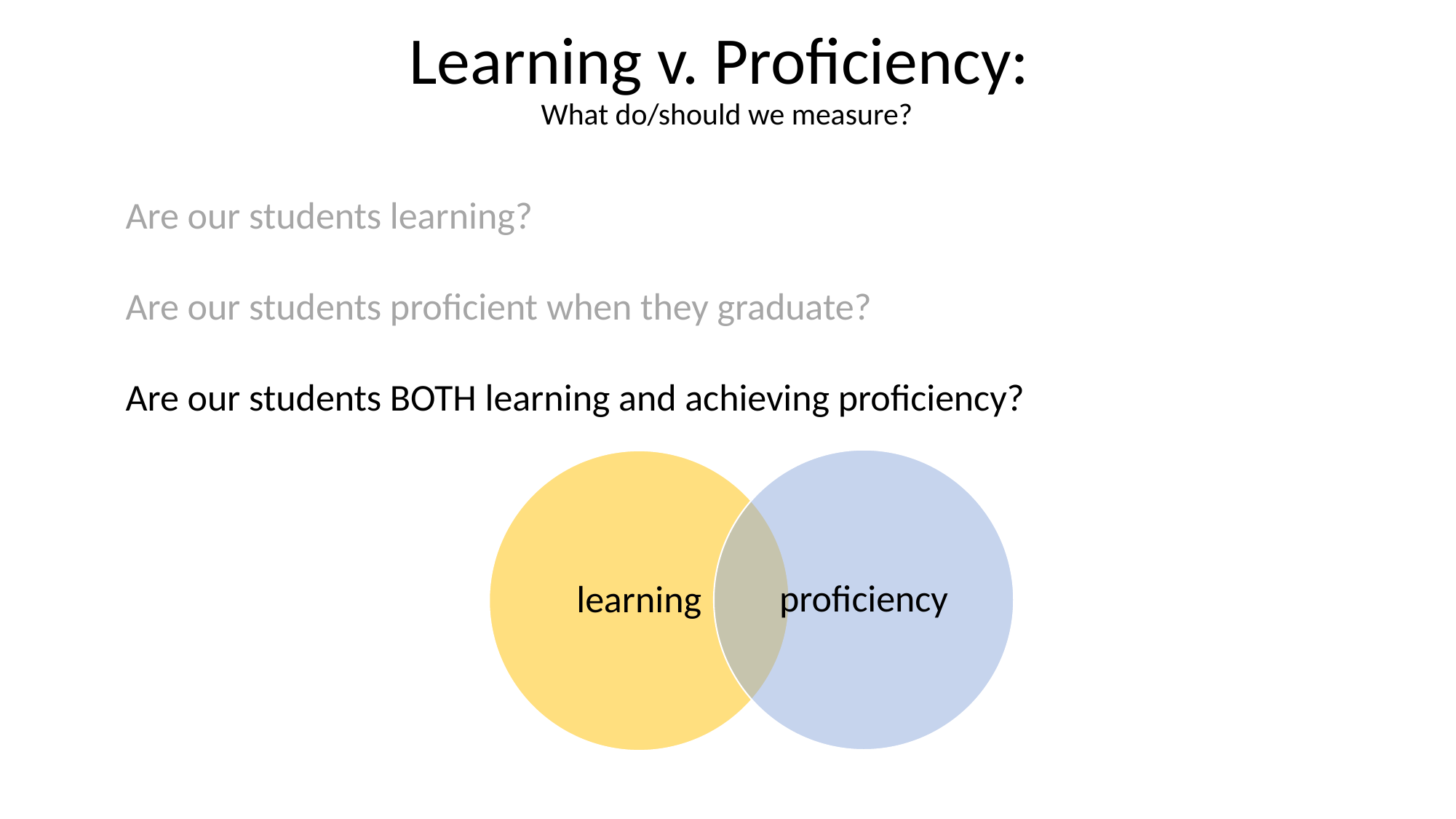

# Learning v. Proficiency: What do/should we measure?
Are our students learning?

Are our students proficient when they graduate?

Are our students BOTH learning and achieving proficiency?

learning
proficiency